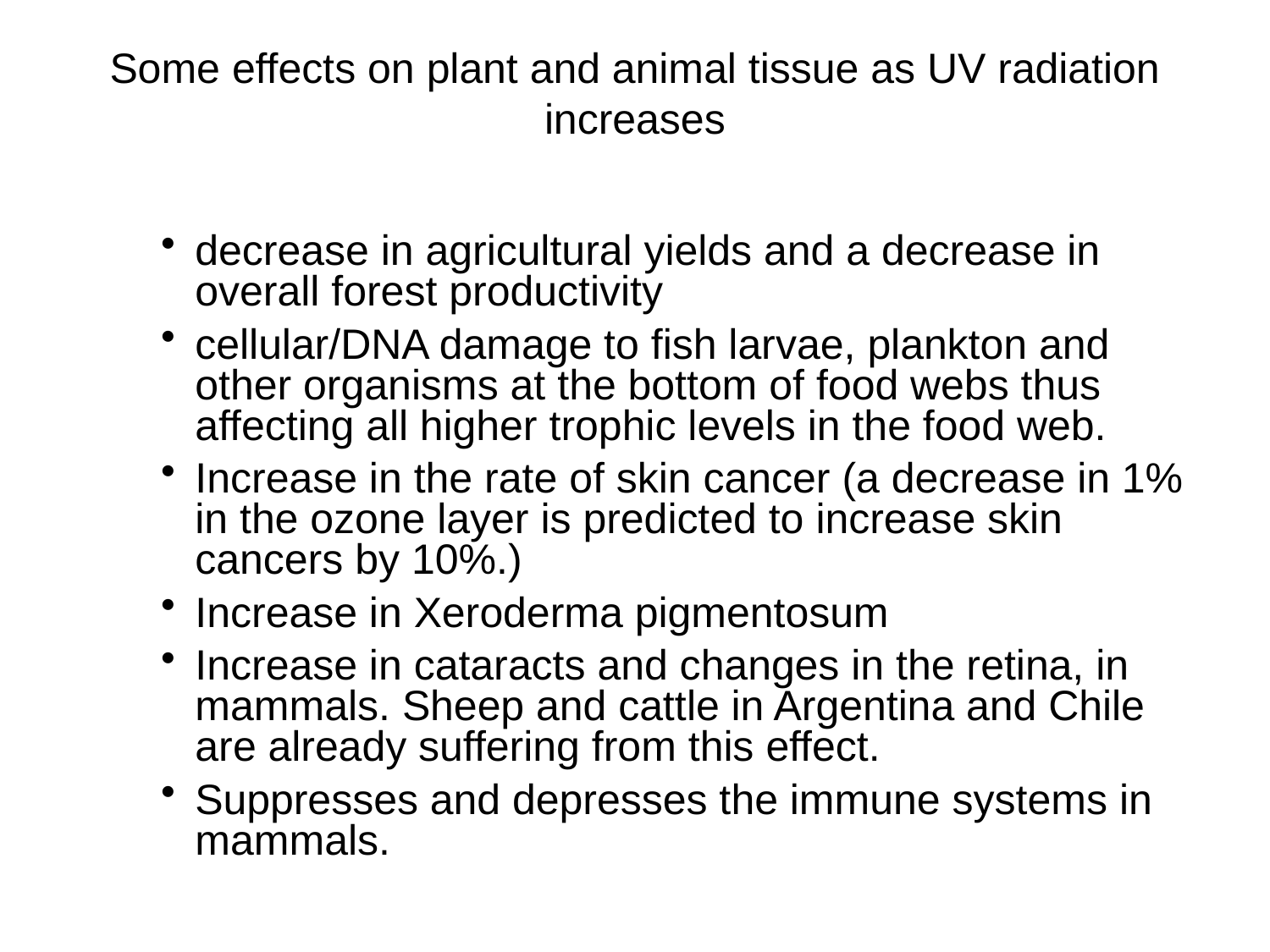

# Some effects on plant and animal tissue as UV radiation increases
decrease in agricultural yields and a decrease in overall forest productivity
cellular/DNA damage to fish larvae, plankton and other organisms at the bottom of food webs thus affecting all higher trophic levels in the food web.
Increase in the rate of skin cancer (a decrease in 1% in the ozone layer is predicted to increase skin cancers by 10%.)
Increase in Xeroderma pigmentosum
Increase in cataracts and changes in the retina, in mammals. Sheep and cattle in Argentina and Chile are already suffering from this effect.
Suppresses and depresses the immune systems in mammals.